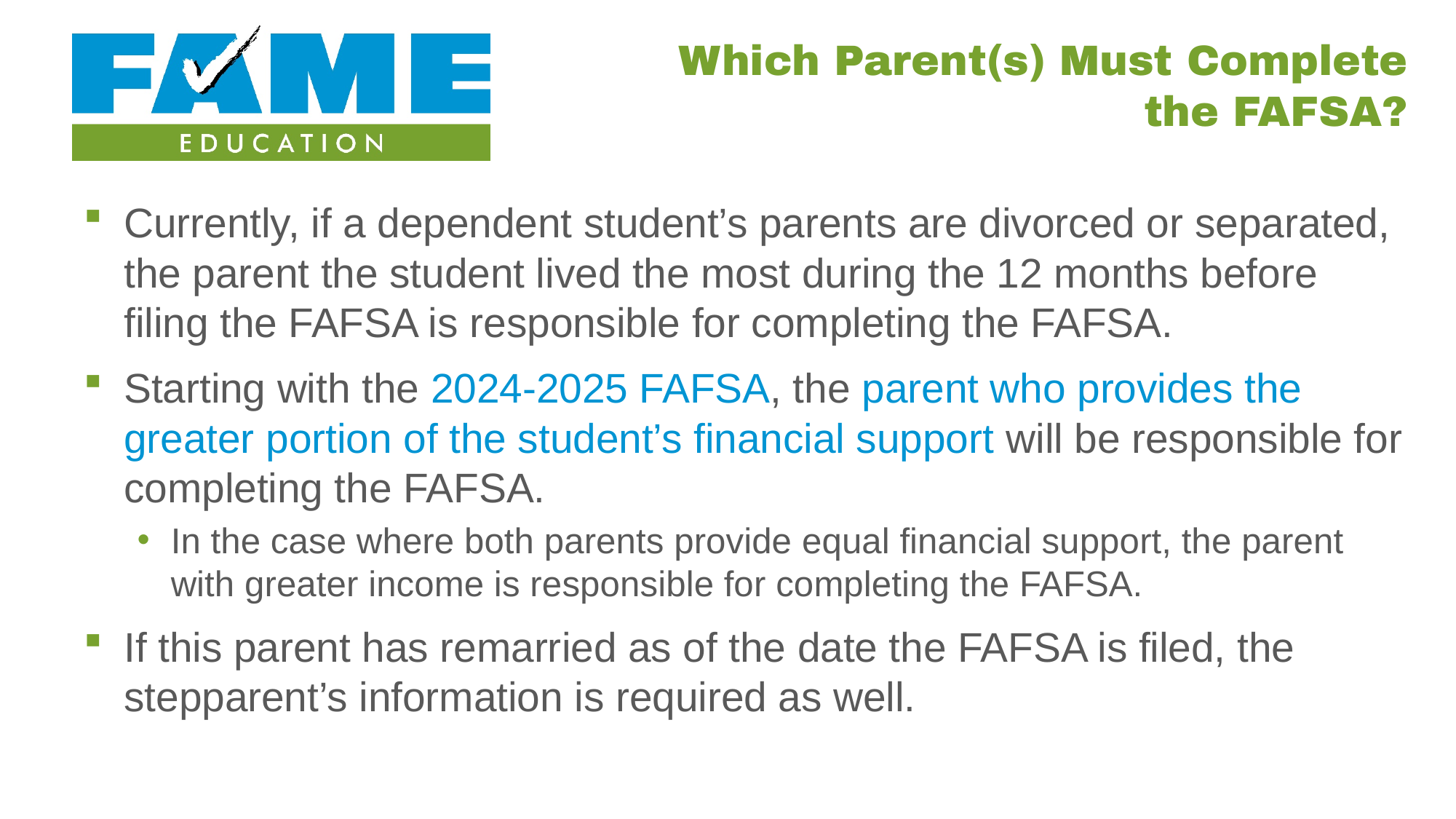

# Which Parent(s) Must Complete the FAFSA?
Currently, if a dependent student’s parents are divorced or separated, the parent the student lived the most during the 12 months before filing the FAFSA is responsible for completing the FAFSA.
Starting with the 2024-2025 FAFSA, the parent who provides the greater portion of the student’s financial support will be responsible for completing the FAFSA.
In the case where both parents provide equal financial support, the parent with greater income is responsible for completing the FAFSA.
If this parent has remarried as of the date the FAFSA is filed, the stepparent’s information is required as well.